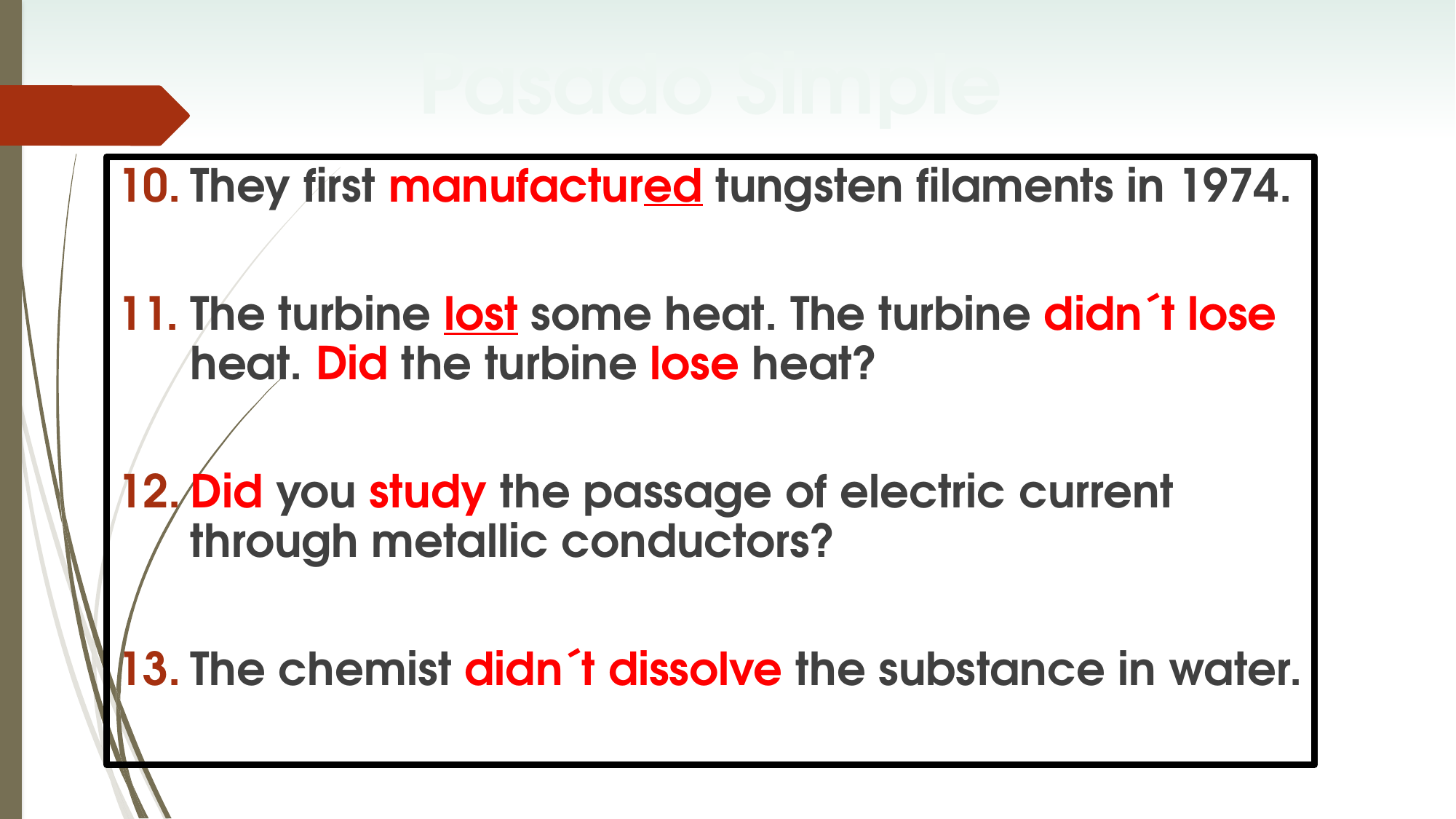

Pasado Simple
They first manufactured tungsten filaments in 1974.

The turbine lost some heat. The turbine didn´t lose heat. Did the turbine lose heat?

Did you study the passage of electric current through metallic conductors?

The chemist didn´t dissolve the substance in water.